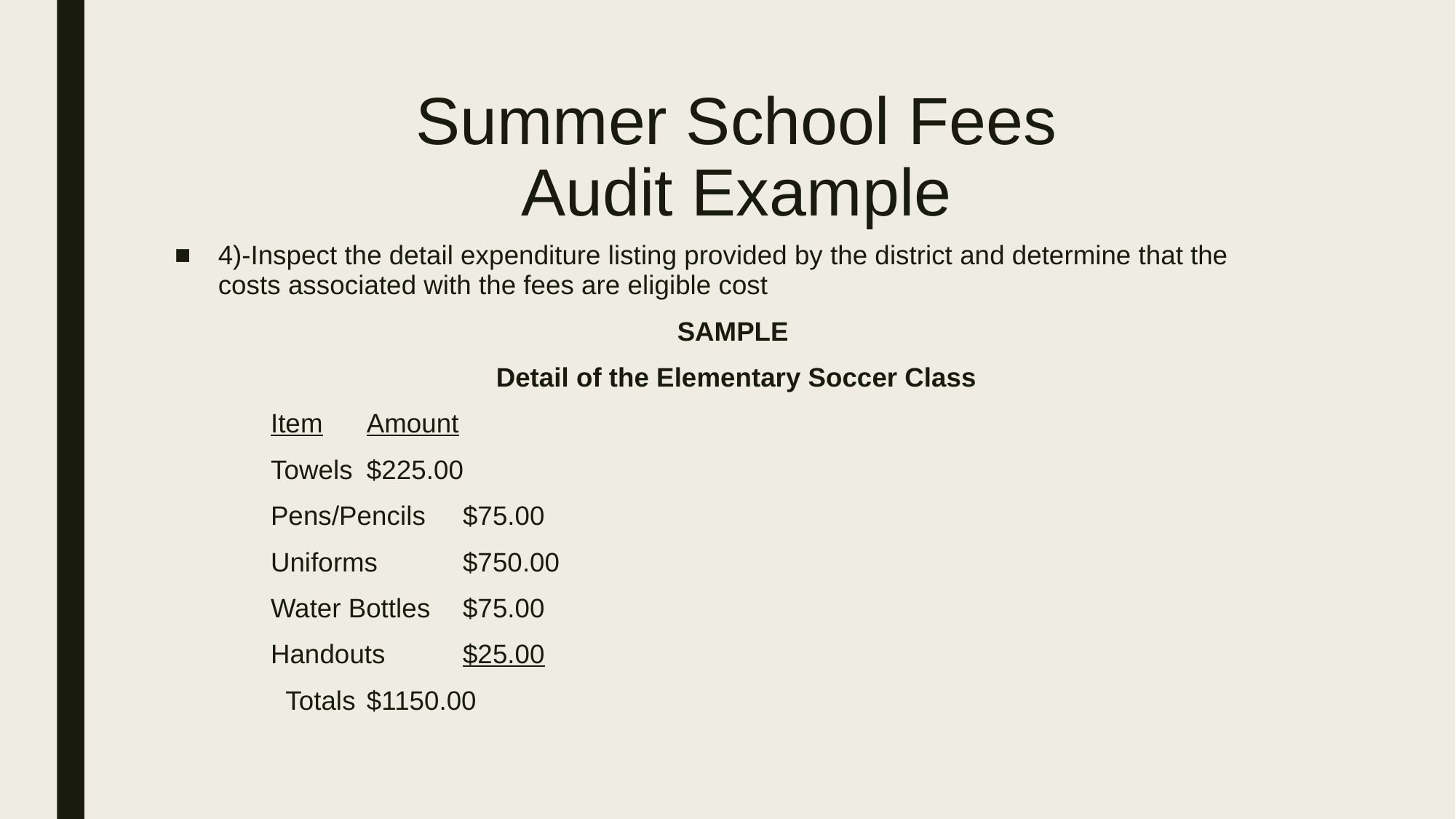

# Summer School Fees Audit Example
4)-Inspect the detail expenditure listing provided by the district and determine that the costs associated with the fees are eligible cost
SAMPLE
Detail of the Elementary Soccer Class
			Item		Amount
			Towels		$225.00
			Pens/Pencils	$75.00
			Uniforms	$750.00
			Water Bottles	$75.00
			Handouts	$25.00
			  Totals		$1150.00